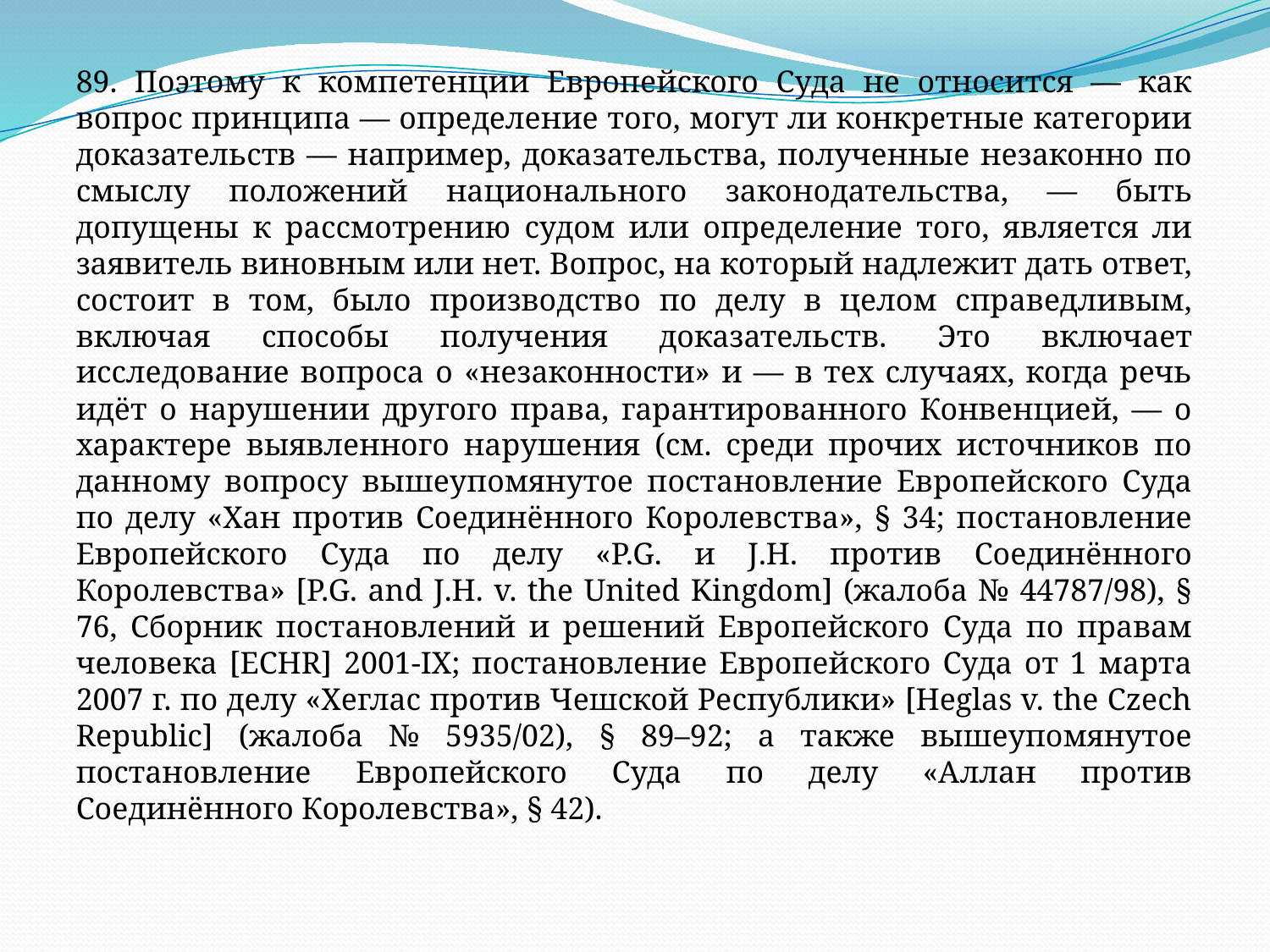

89. Поэтому к компетенции Европейского Суда не относится — как вопрос принципа — определение того, могут ли конкретные категории доказательств — например, доказательства, полученные незаконно по смыслу положений национального законодательства, — быть допущены к рассмотрению судом или определение того, является ли заявитель виновным или нет. Вопрос, на который надлежит дать ответ, состоит в том, было производство по делу в целом справедливым, включая способы получения доказательств. Это включает исследование вопроса о «незаконности» и — в тех случаях, когда речь идёт о нарушении другого права, гарантированного Конвенцией, — о характере выявленного нарушения (см. среди прочих источников по данному вопросу вышеупомянутое постановление Европейского Суда по делу «Хан против Соединённого Королевства», § 34; постановление Европейского Суда по делу «P.G. и J.H. против Соединённого Королевства» [P.G. and J.H. v. the United Kingdom] (жалоба № 44787/98), § 76, Сборник постановлений и решений Европейского Суда по правам человека [ECHR] 2001‑IX; постановление Европейского Суда от 1 марта 2007 г. по делу «Хеглас против Чешской Республики» [Heglas v. the Czech Republic] (жалоба № 5935/02), § 89–92; а также вышеупомянутое постановление Европейского Суда по делу «Аллан против Соединённого Королевства», § 42).